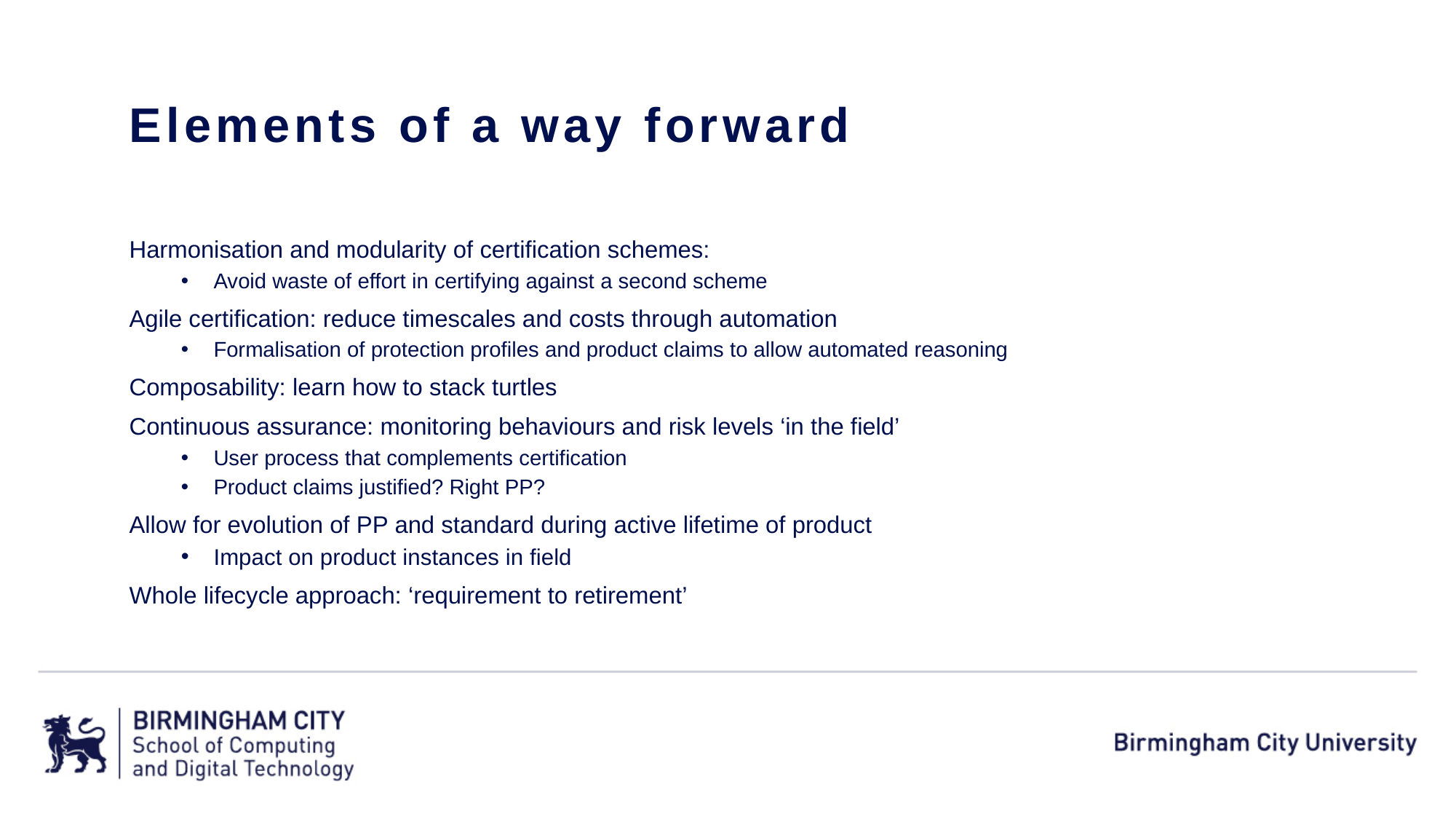

Elements of a way forward

Harmonisation and modularity of certification schemes:
Avoid waste of effort in certifying against a second scheme
Agile certification: reduce timescales and costs through automation
Formalisation of protection profiles and product claims to allow automated reasoning
Composability: learn how to stack turtles
Continuous assurance: monitoring behaviours and risk levels ‘in the field’
User process that complements certification
Product claims justified? Right PP?
Allow for evolution of PP and standard during active lifetime of product
Impact on product instances in field
Whole lifecycle approach: ‘requirement to retirement’